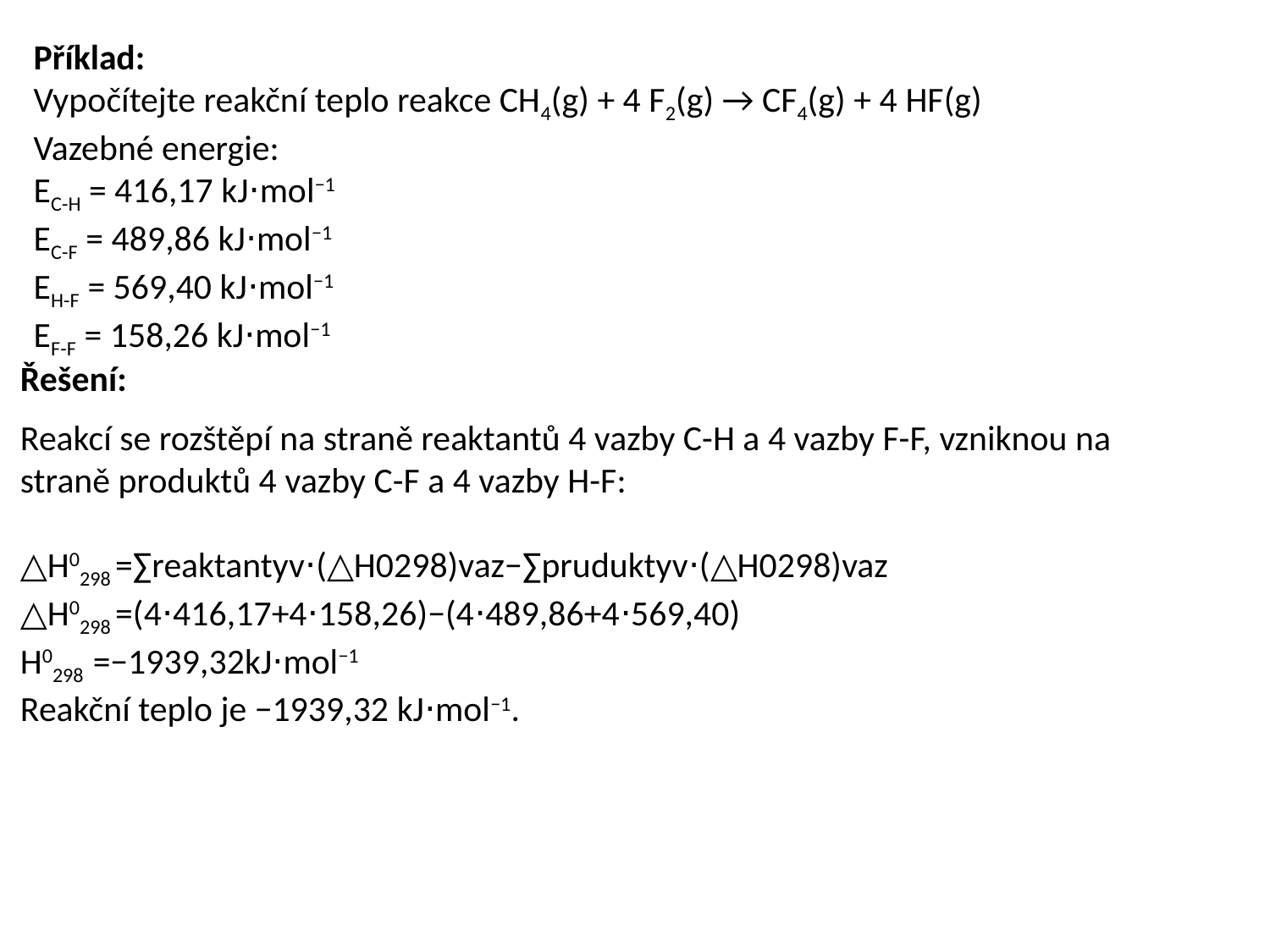

Příklad:
Vypočítejte reakční teplo reakce CH4(g) + 4 F2(g) → CF4(g) + 4 HF(g)
Vazebné energie:
EC-H = 416,17 kJ⋅mol−1
EC-F = 489,86 kJ⋅mol−1
EH-F = 569,40 kJ⋅mol−1
EF-F = 158,26 kJ⋅mol−1
Řešení:

Reakcí se rozštěpí na straně reaktantů 4 vazby C-H a 4 vazby F-F, vzniknou na straně produktů 4 vazby C-F a 4 vazby H-F:

△H0298 =∑reaktantyv⋅(△H0298)vaz−∑pruduktyv⋅(△H0298)vaz
△H0298 =(4⋅416,17+4⋅158,26)−(4⋅489,86+4⋅569,40)
H0298  =−1939,32kJ⋅mol−1
Reakční teplo je −1939,32 kJ⋅mol−1.